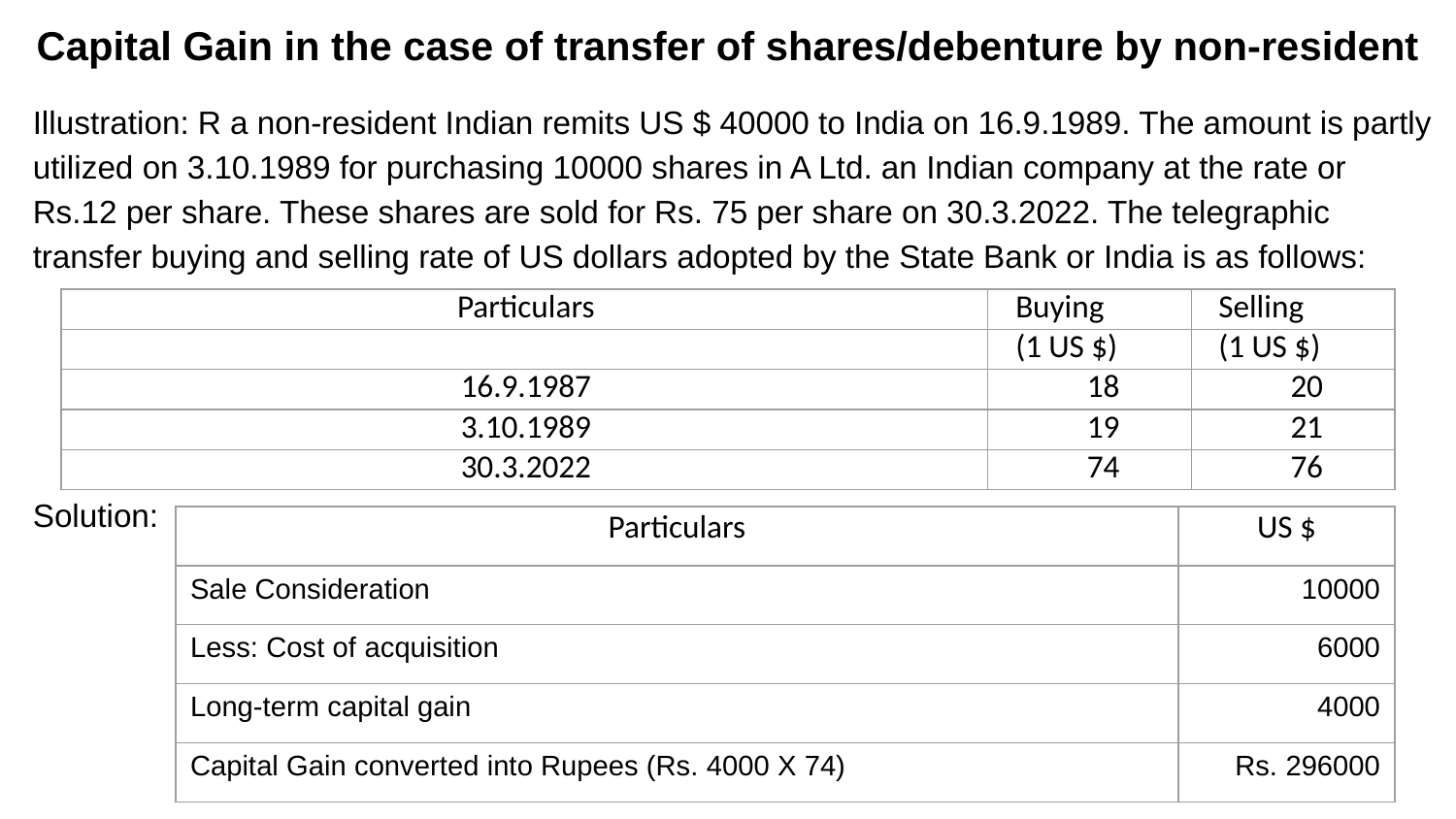

# Capital Gain in the case of transfer of shares/debenture by non-resident
Illustration: R a non-resident Indian remits US $ 40000 to India on 16.9.1989. The amount is partly utilized on 3.10.1989 for purchasing 10000 shares in A Ltd. an Indian company at the rate or Rs.12 per share. These shares are sold for Rs. 75 per share on 30.3.2022. The telegraphic transfer buying and selling rate of US dollars adopted by the State Bank or India is as follows:

Solution:

| Particulars | Buying | Selling |
| --- | --- | --- |
|  | (1 US $) | (1 US $) |
| 16.9.1987 | 18 | 20 |
| 3.10.1989 | 19 | 21 |
| 30.3.2022 | 74 | 76 |
| Particulars | US $ |
| --- | --- |
| Sale Consideration | 10000 |
| Less: Cost of acquisition | 6000 |
| Long-term capital gain | 4000 |
| Capital Gain converted into Rupees (Rs. 4000 X 74) | Rs. 296000 |